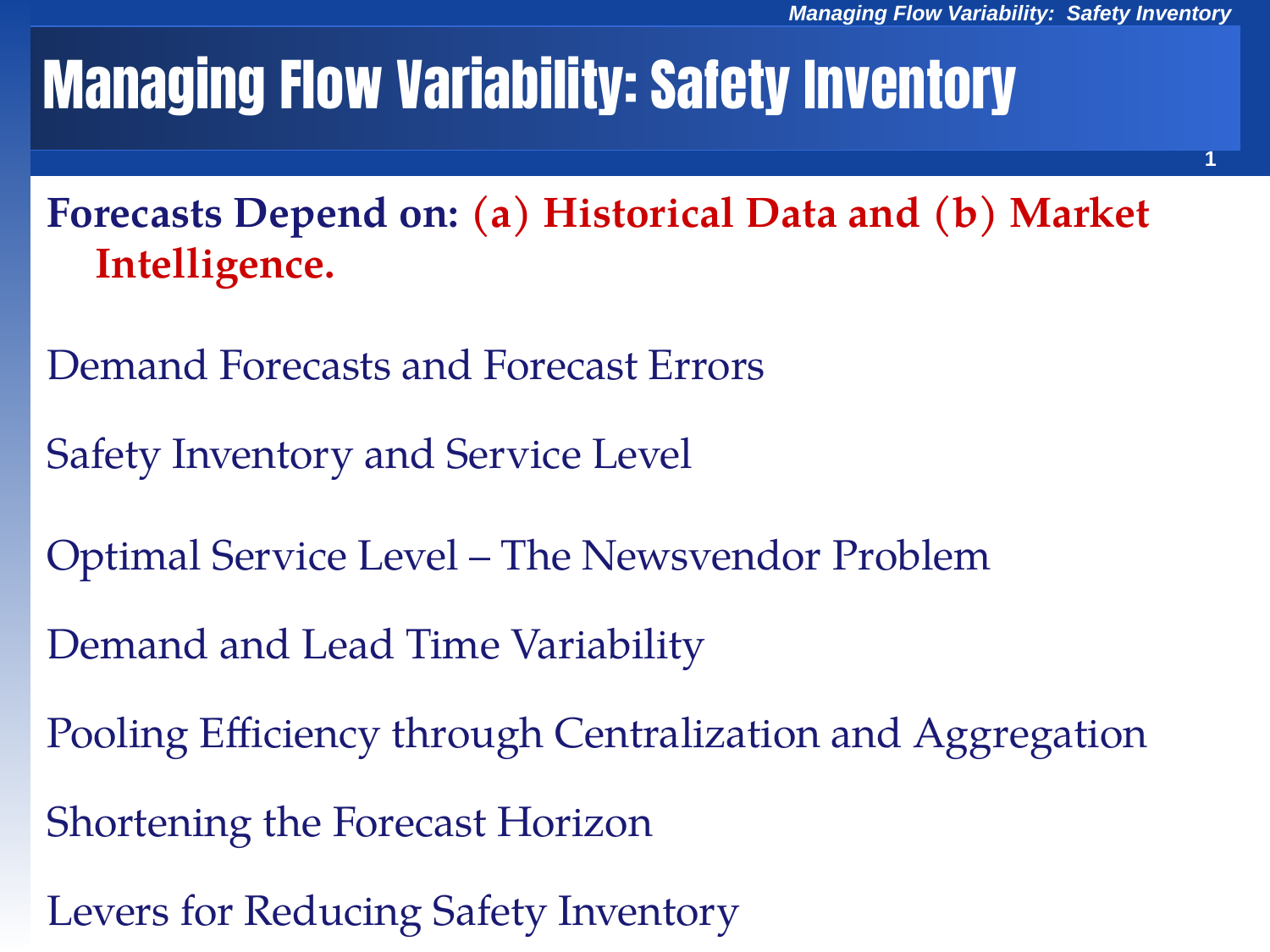

Managing Flow Variability: Safety Inventory

Forecasts Depend on: (a) Historical Data and (b) Market Intelligence.

Demand Forecasts and Forecast Errors

Safety Inventory and Service Level

Optimal Service Level – The Newsvendor Problem

Demand and Lead Time Variability

Pooling Efficiency through Centralization and Aggregation

Shortening the Forecast Horizon

Levers for Reducing Safety Inventory